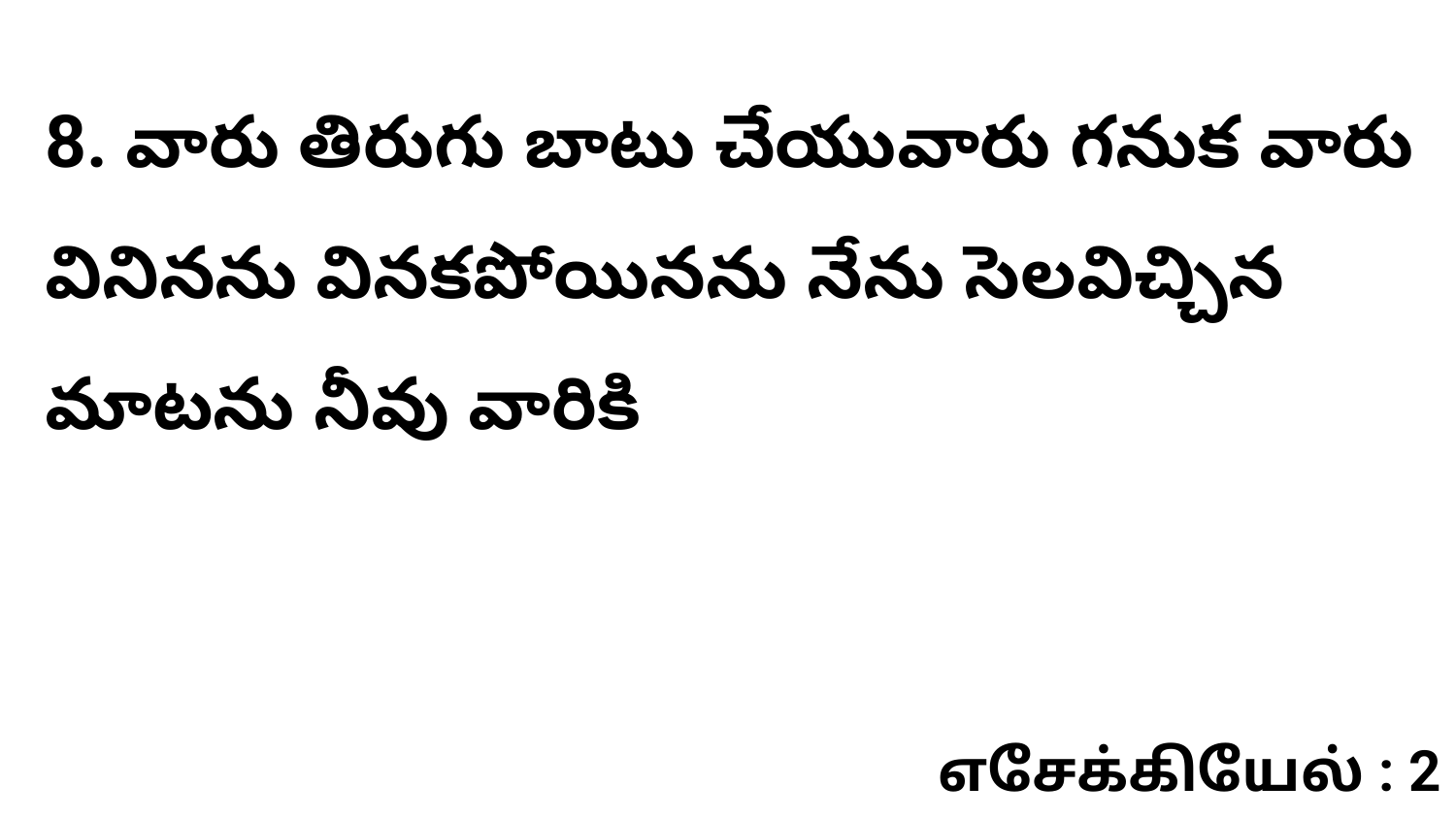

8. వారు తిరుగు బాటు చేయువారు గనుక వారు వినినను వినకపోయినను నేను సెలవిచ్చిన మాటను నీవు వారికి
எசேக்கியேல் : 2